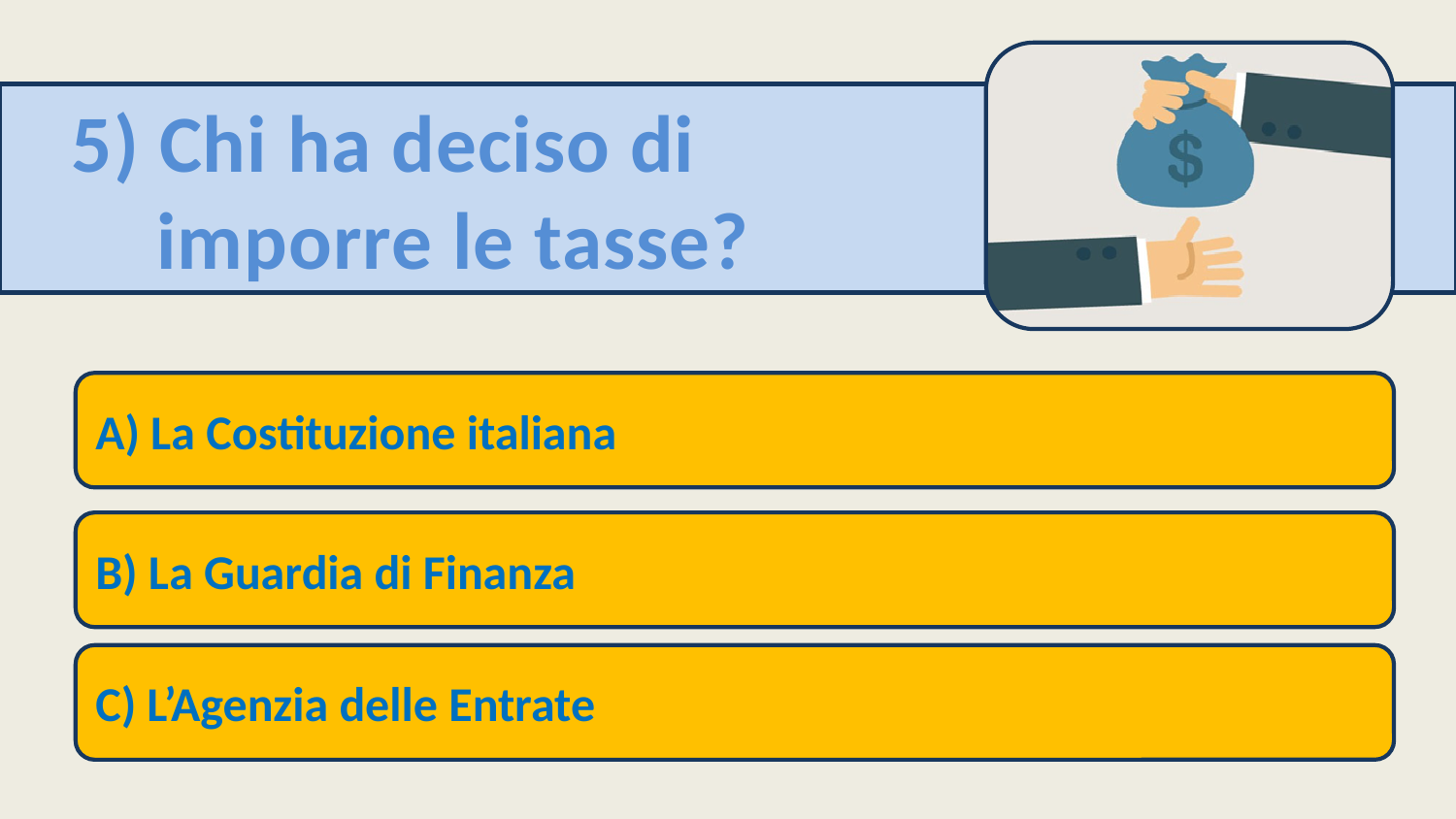

5) Chi ha deciso di
imporre le tasse?
A) La Costituzione italiana
B) La Guardia di Finanza
C) L’Agenzia delle Entrate